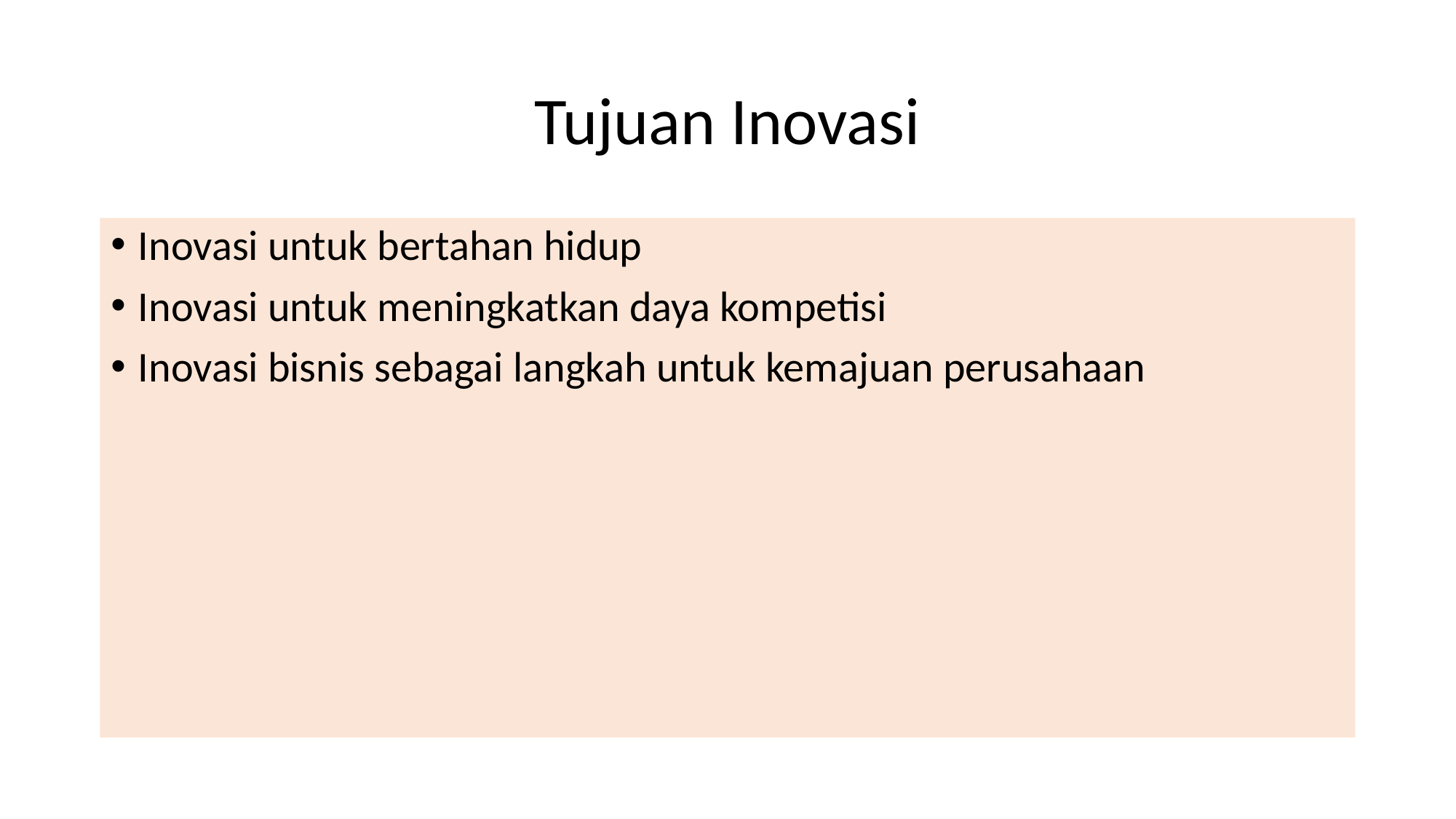

# Tujuan Inovasi
Inovasi untuk bertahan hidup
Inovasi untuk meningkatkan daya kompetisi
Inovasi bisnis sebagai langkah untuk kemajuan perusahaan